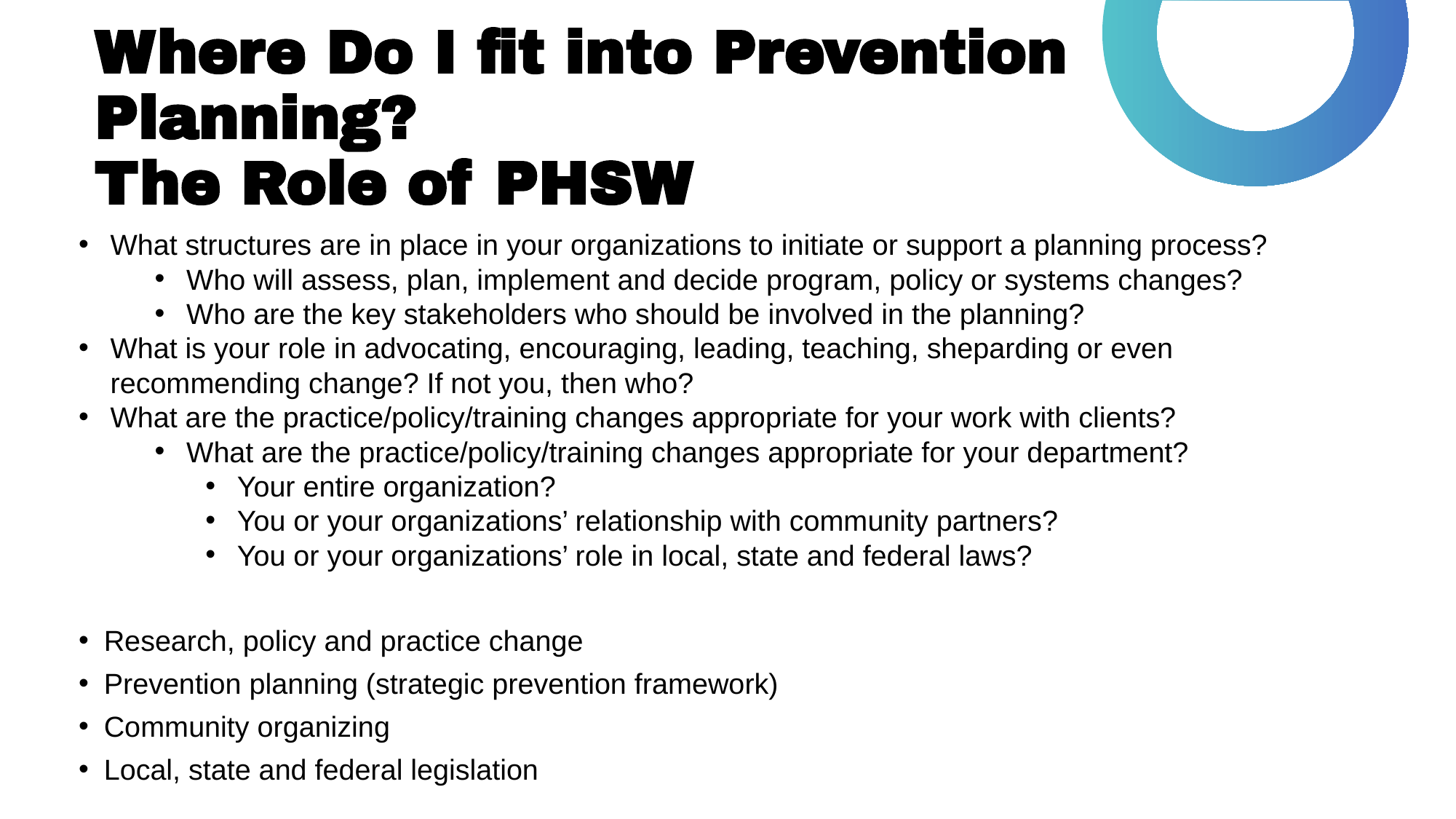

# Where Do I fit into Prevention Planning? The Role of PHSW
What structures are in place in your organizations to initiate or support a planning process?
Who will assess, plan, implement and decide program, policy or systems changes?
Who are the key stakeholders who should be involved in the planning?
What is your role in advocating, encouraging, leading, teaching, sheparding or even recommending change? If not you, then who?
What are the practice/policy/training changes appropriate for your work with clients?
What are the practice/policy/training changes appropriate for your department?
Your entire organization?
You or your organizations’ relationship with community partners?
You or your organizations’ role in local, state and federal laws?

Research, policy and practice change
Prevention planning (strategic prevention framework)
Community organizing
Local, state and federal legislation